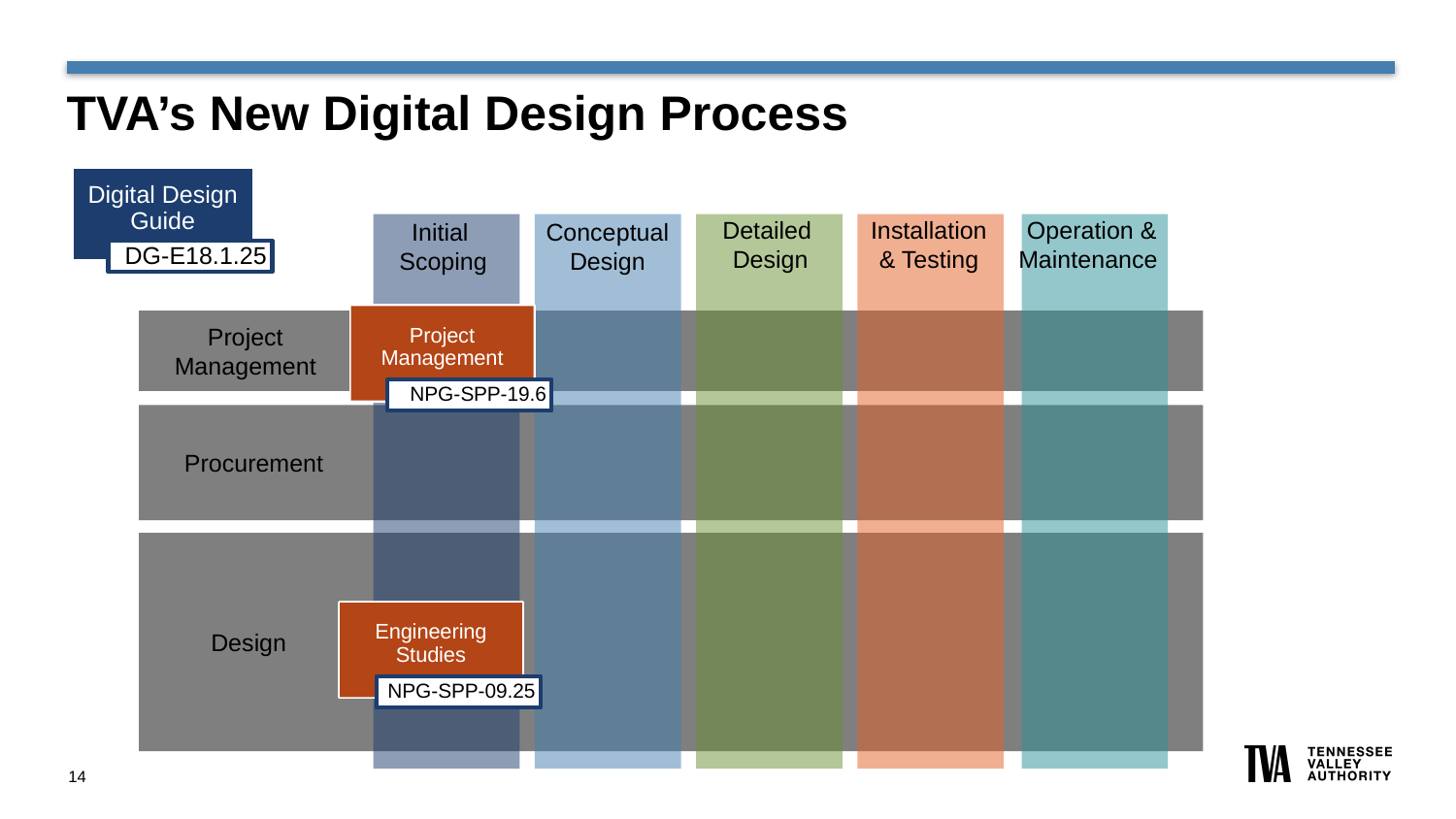

# TVA’s New Digital Design Process

Digital Design Guide

Detailed
Design
Installation
& Testing
Operation &
Maintenance
Initial
Scoping
Conceptual Design

DG-E18.1.25

Project Management

Project Management

NPG-SPP-19.6

Procurement

Engineering Studies
Design

NPG-SPP-09.25
14